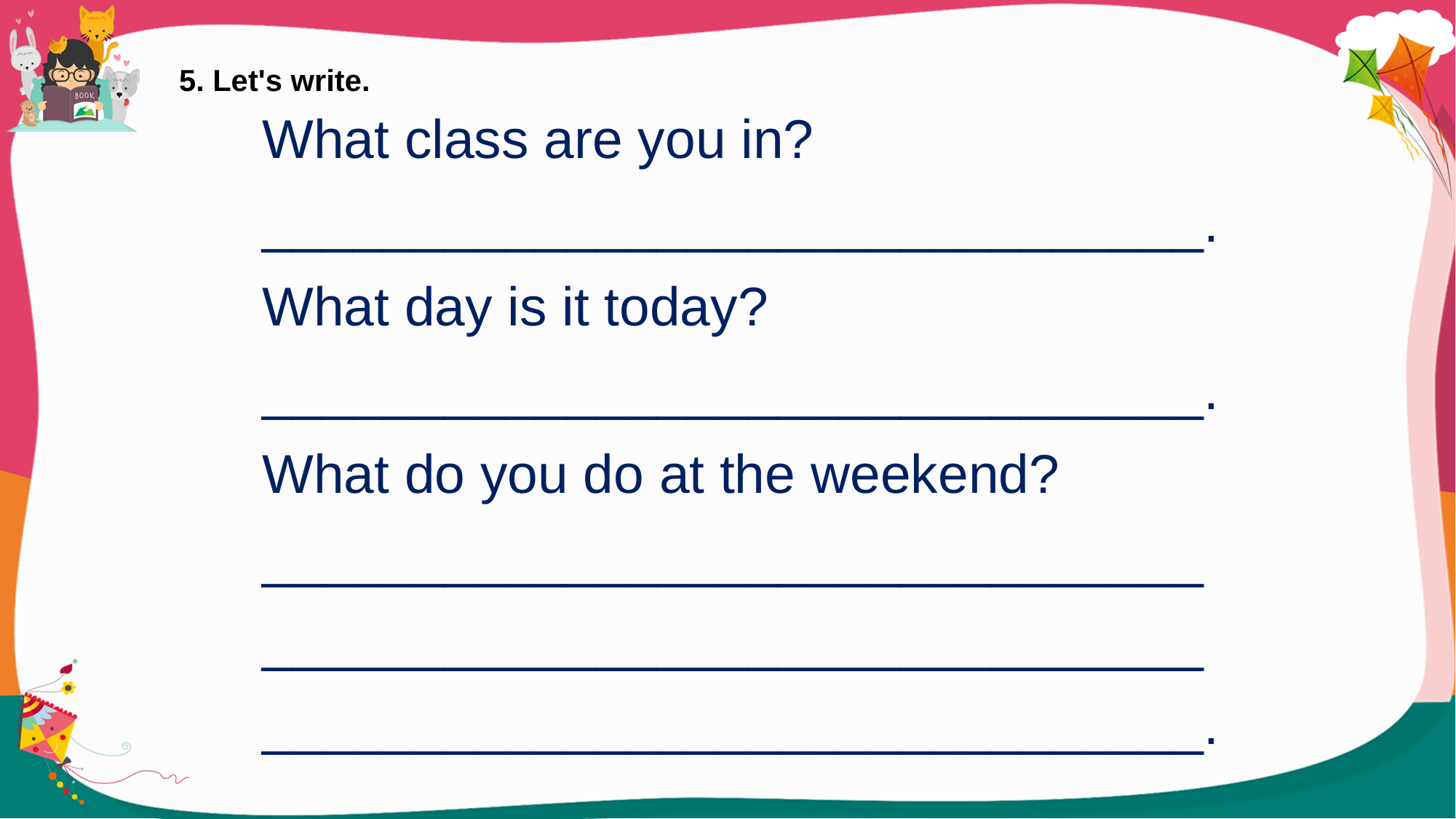

5. Let's write.
What class are you in?
_______________________________.
What day is it today?
_______________________________.
What do you do at the weekend?
_______________________________
_______________________________
_______________________________.